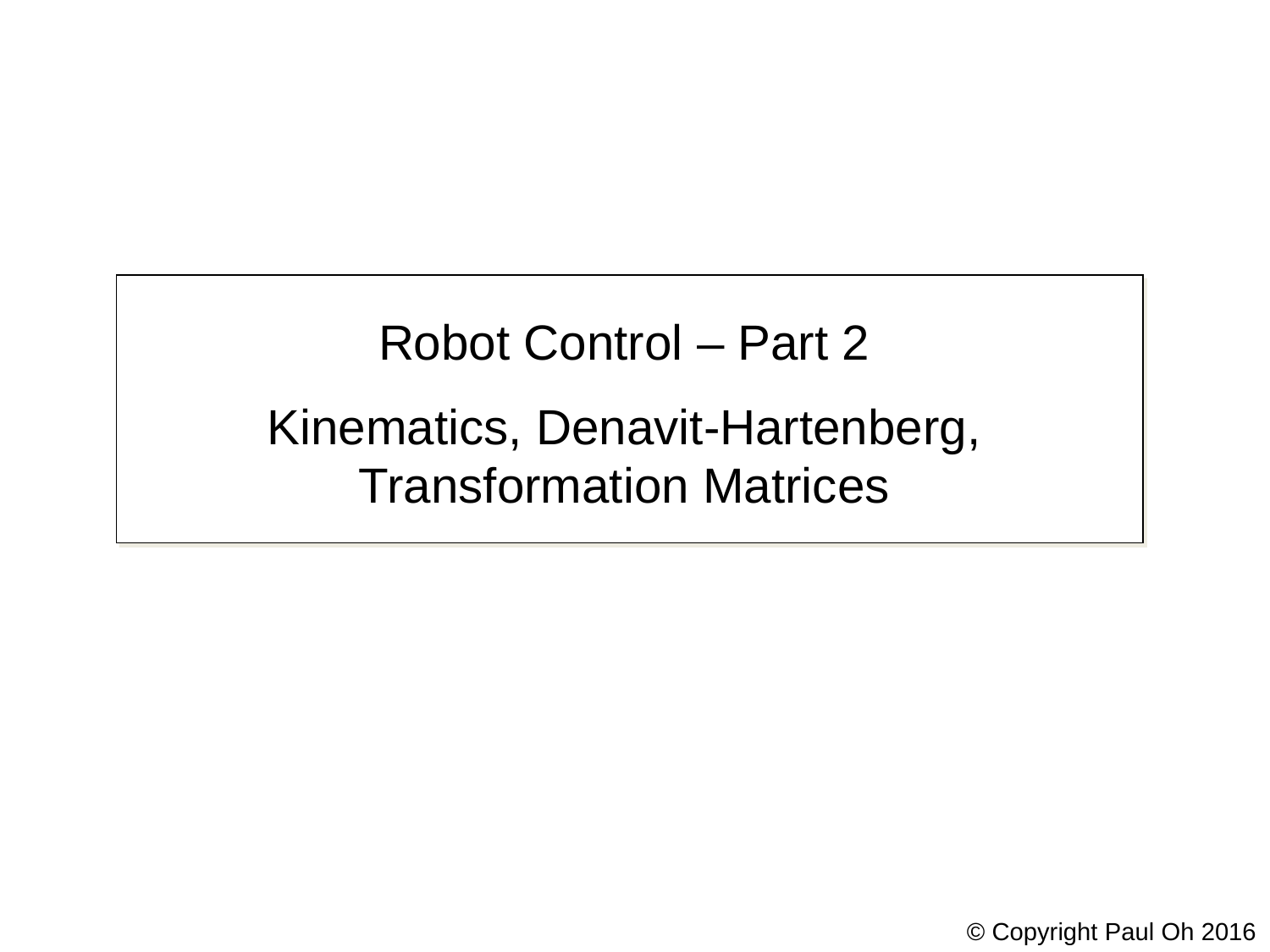

Robot Control – Part 2
Kinematics, Denavit-Hartenberg, Transformation Matrices
© Copyright Paul Oh 2016